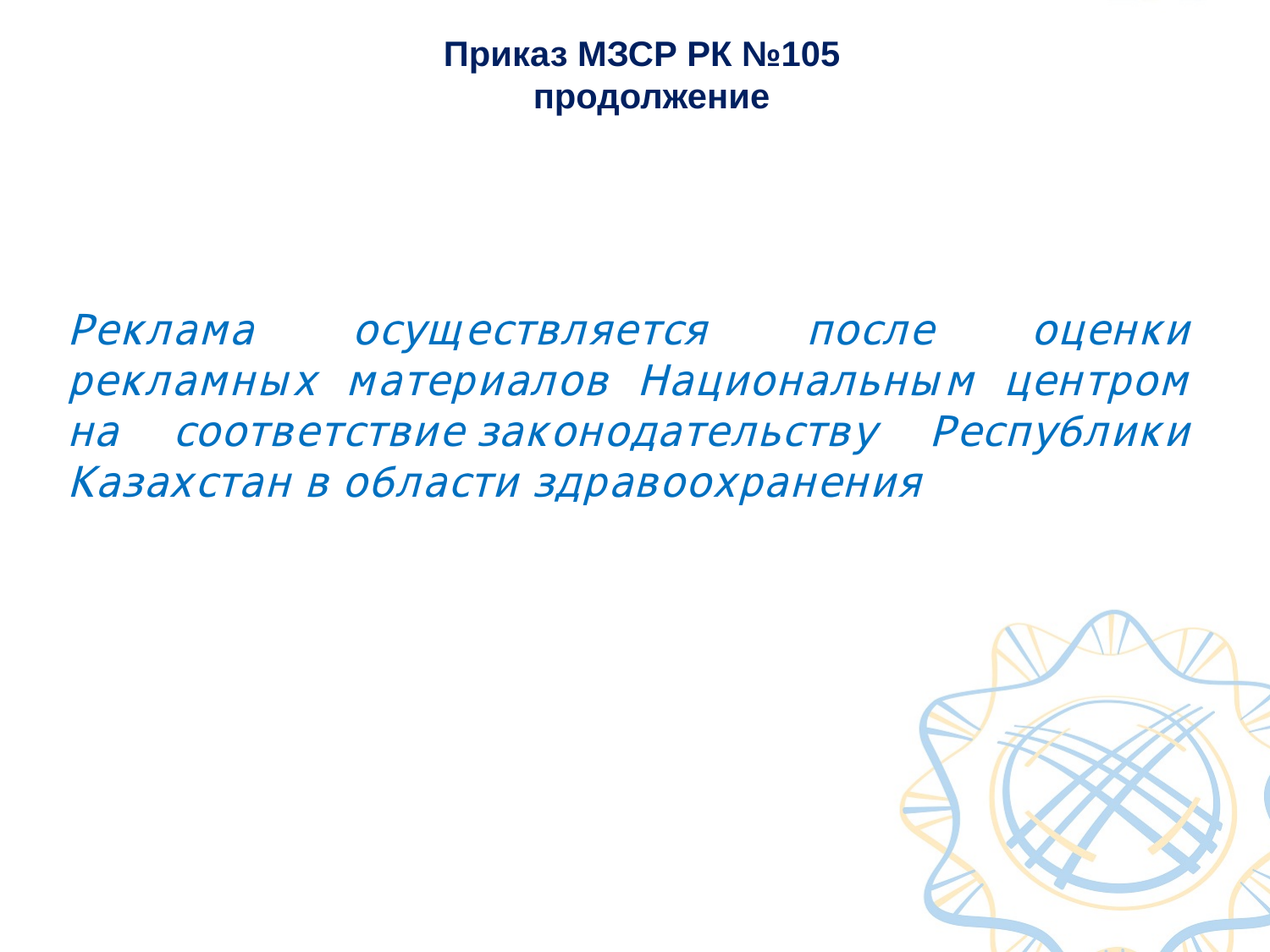

# Приказ МЗСР РК №105  продолжение
Реклама осуществляется после оценки рекламных материалов Национальным центром на соответствие законодательству Республики Казахстан в области здравоохранения